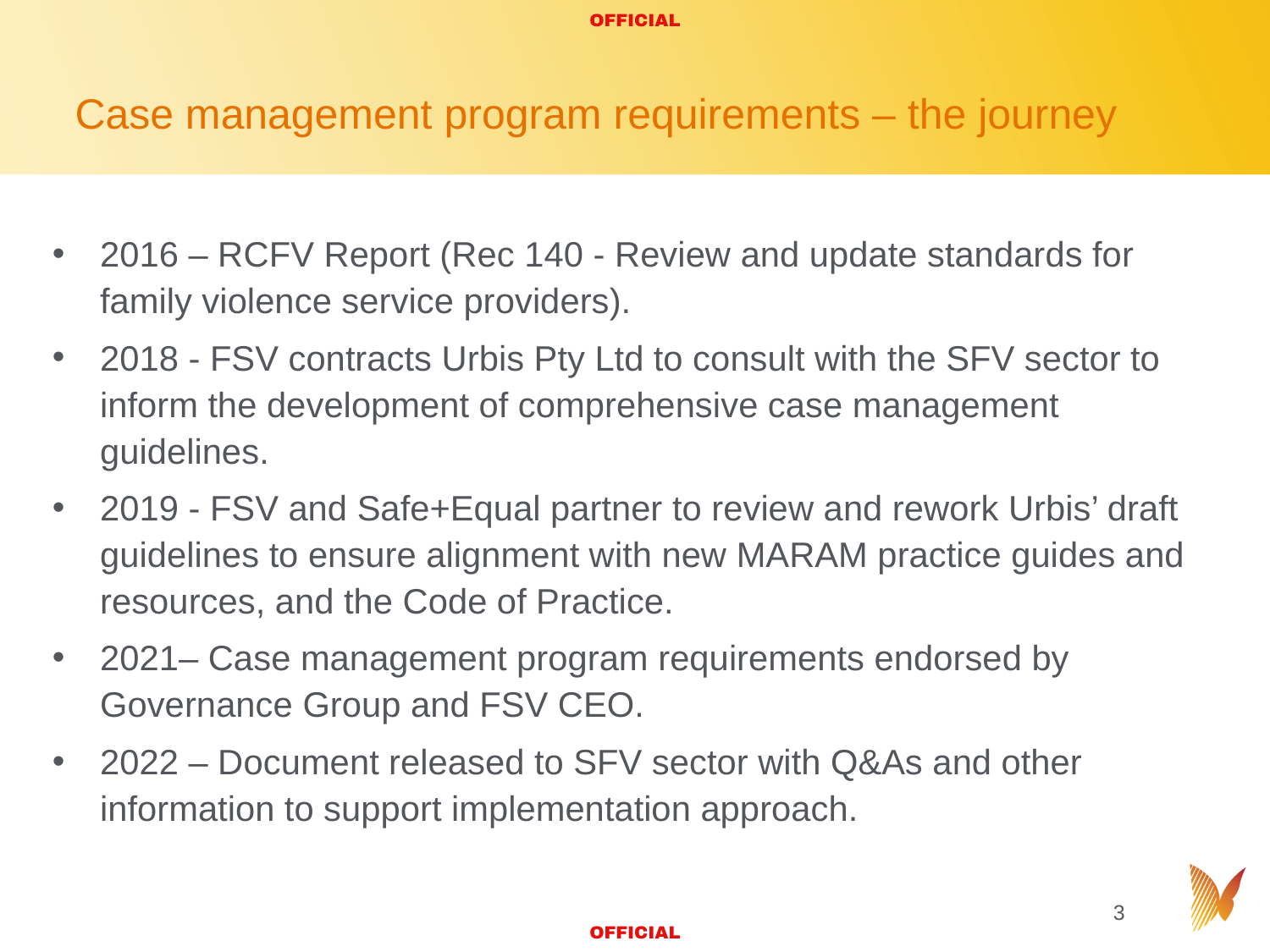

# Case management program requirements – the journey
2016 – RCFV Report (Rec 140 - Review and update standards for family violence service providers).
2018 - FSV contracts Urbis Pty Ltd to consult with the SFV sector to inform the development of comprehensive case management guidelines.
2019 - FSV and Safe+Equal partner to review and rework Urbis’ draft guidelines to ensure alignment with new MARAM practice guides and resources, and the Code of Practice.
2021– Case management program requirements endorsed by Governance Group and FSV CEO.
2022 – Document released to SFV sector with Q&As and other information to support implementation approach.

3